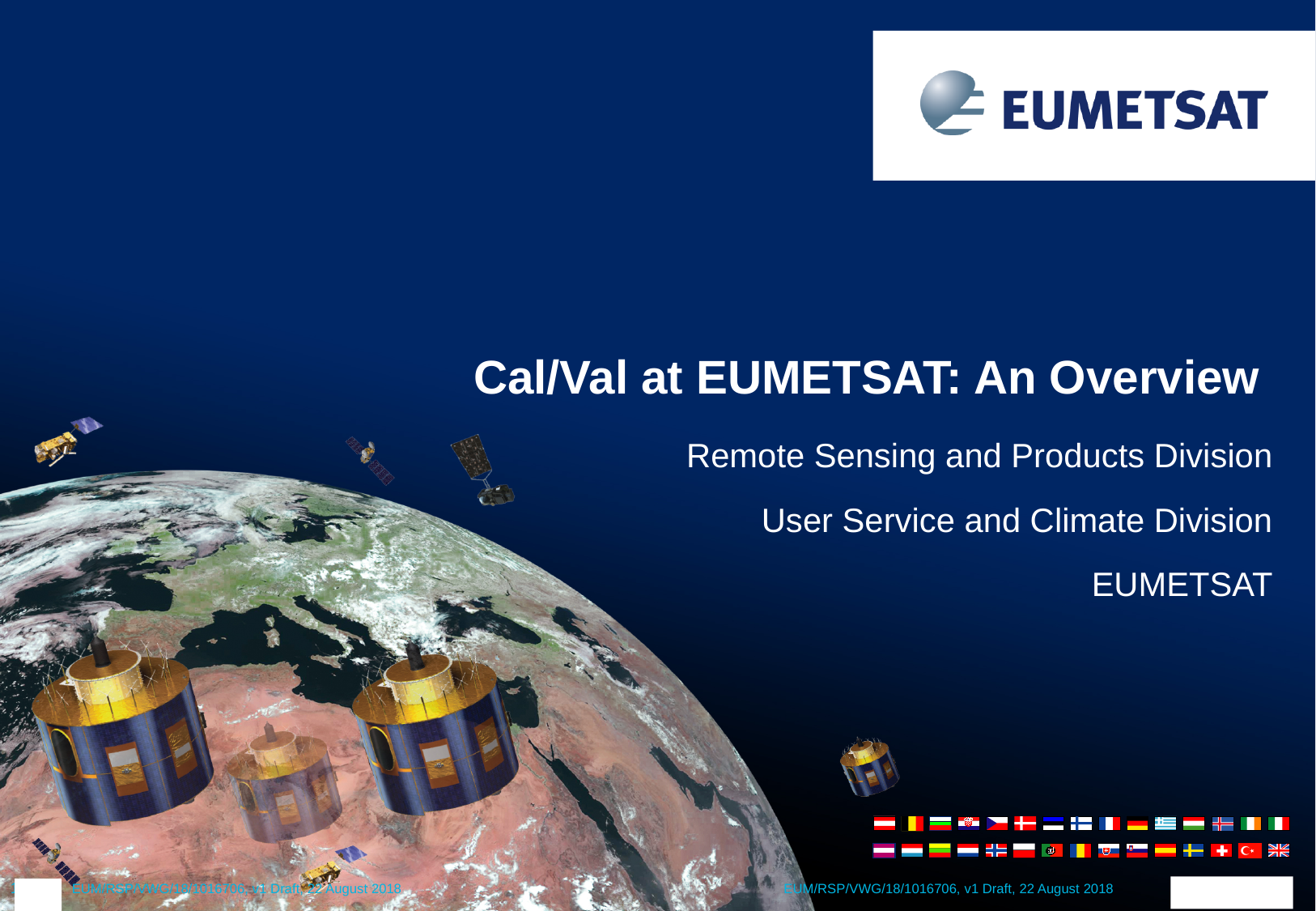

Cal/Val at EUMETSAT: An Overview
Remote Sensing and Products Division
User Service and Climate Division
 EUMETSAT